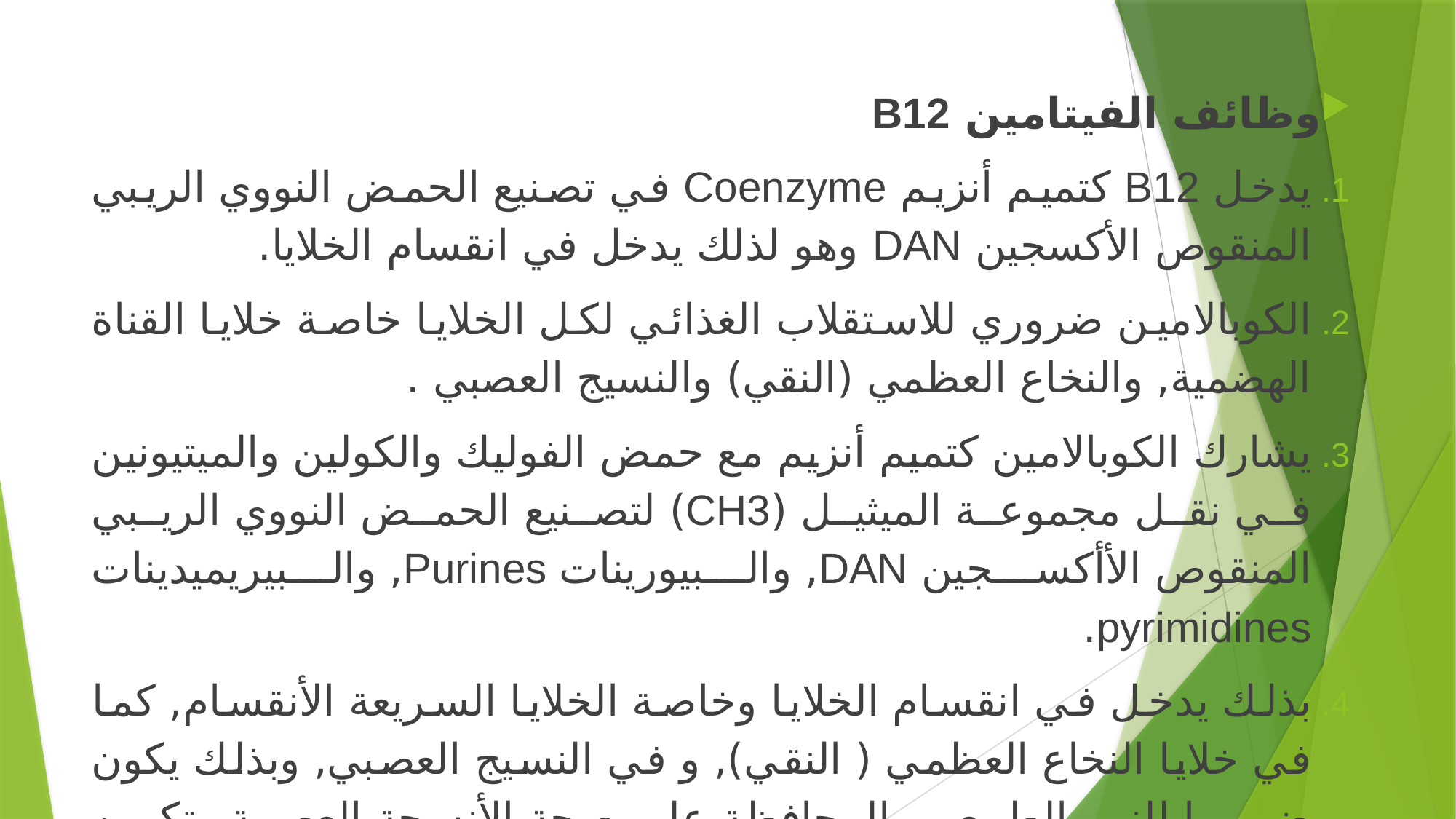

#
وظائف الفيتامين B12
يدخل B12 كتميم أنزيم Coenzyme في تصنيع الحمض النووي الريبي المنقوص الأكسجين DAN وهو لذلك يدخل في انقسام الخلايا.
الكوبالامين ضروري للاستقلاب الغذائي لكل الخلايا خاصة خلايا القناة الهضمية, والنخاع العظمي (النقي) والنسيج العصبي .
يشارك الكوبالامين كتميم أنزيم مع حمض الفوليك والكولين والميتيونين في نقل مجموعة الميثيل (CH3) لتصنيع الحمض النووي الريبي المنقوص الأأكسجين DAN, والبيورينات Purines, والبيريميدينات pyrimidines.
بذلك يدخل في انقسام الخلايا وخاصة الخلايا السريعة الأنقسام, كما في خلايا النخاع العظمي ( النقي), و في النسيج العصبي, وبذلك يكون ضروريا للنمو الطبيعي والمحافظة علي صحة الأنسجة العصبية وتكوين الدم الطبيعي.